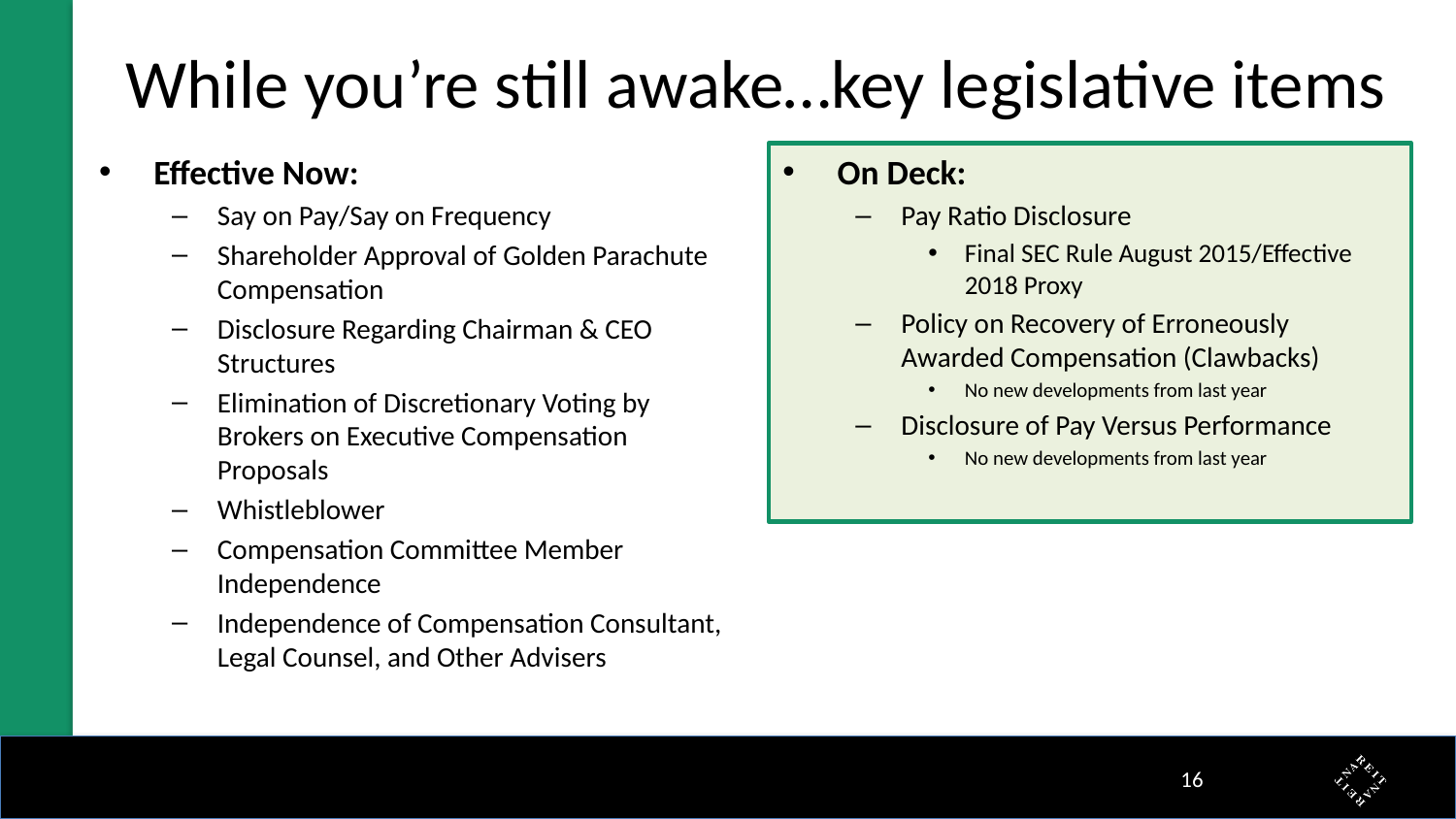

# While you’re still awake…key legislative items
On Deck:
Pay Ratio Disclosure
Final SEC Rule August 2015/Effective 2018 Proxy
Policy on Recovery of Erroneously Awarded Compensation (Clawbacks)
No new developments from last year
Disclosure of Pay Versus Performance
No new developments from last year

Effective Now:
Say on Pay/Say on Frequency
Shareholder Approval of Golden Parachute Compensation
Disclosure Regarding Chairman & CEO Structures
Elimination of Discretionary Voting by Brokers on Executive Compensation Proposals
Whistleblower
Compensation Committee Member Independence
Independence of Compensation Consultant, Legal Counsel, and Other Advisers
16